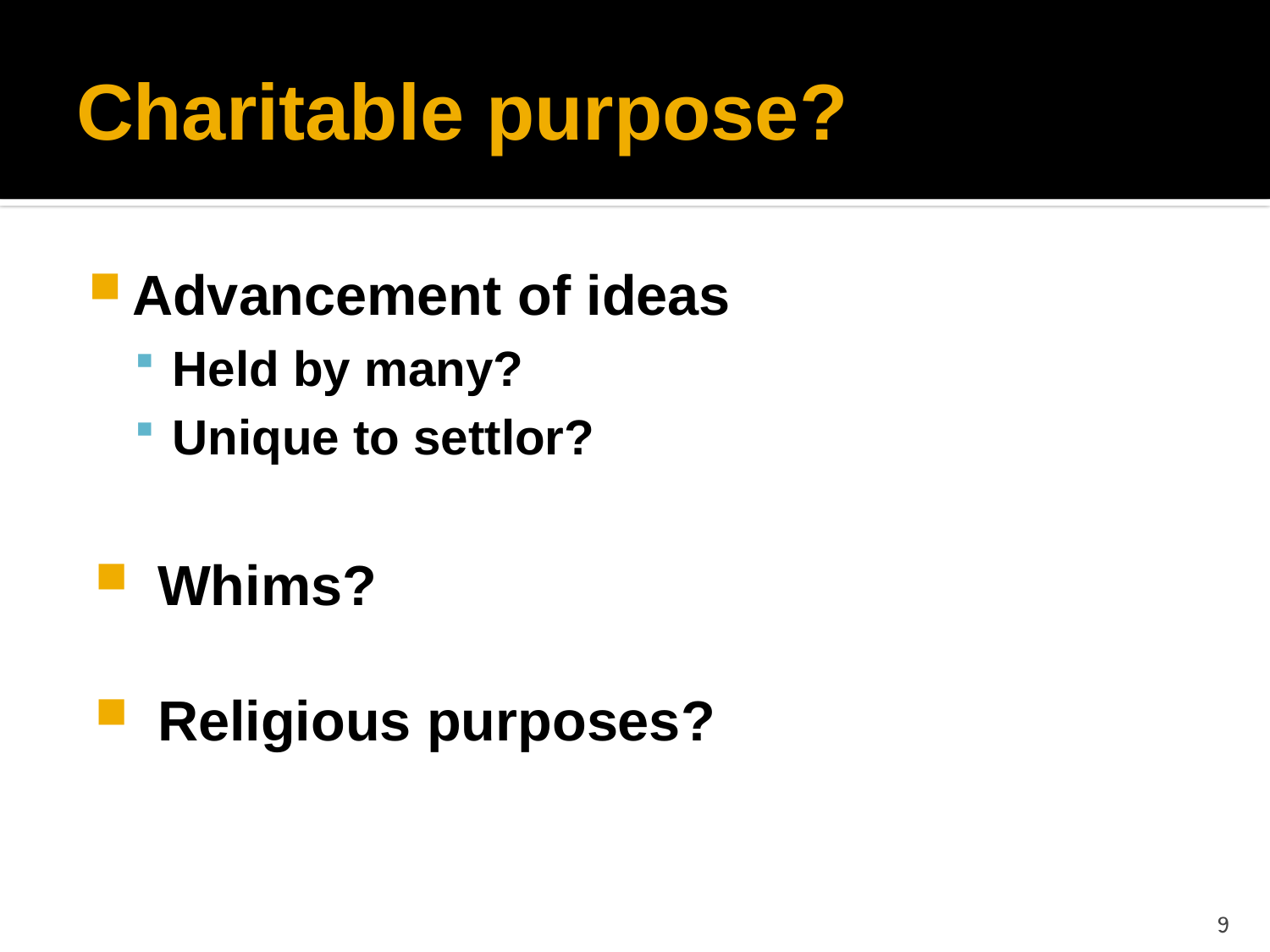

# Charitable purpose?
Advancement of ideas
Held by many?
Unique to settlor?

Whims?

Religious purposes?

9